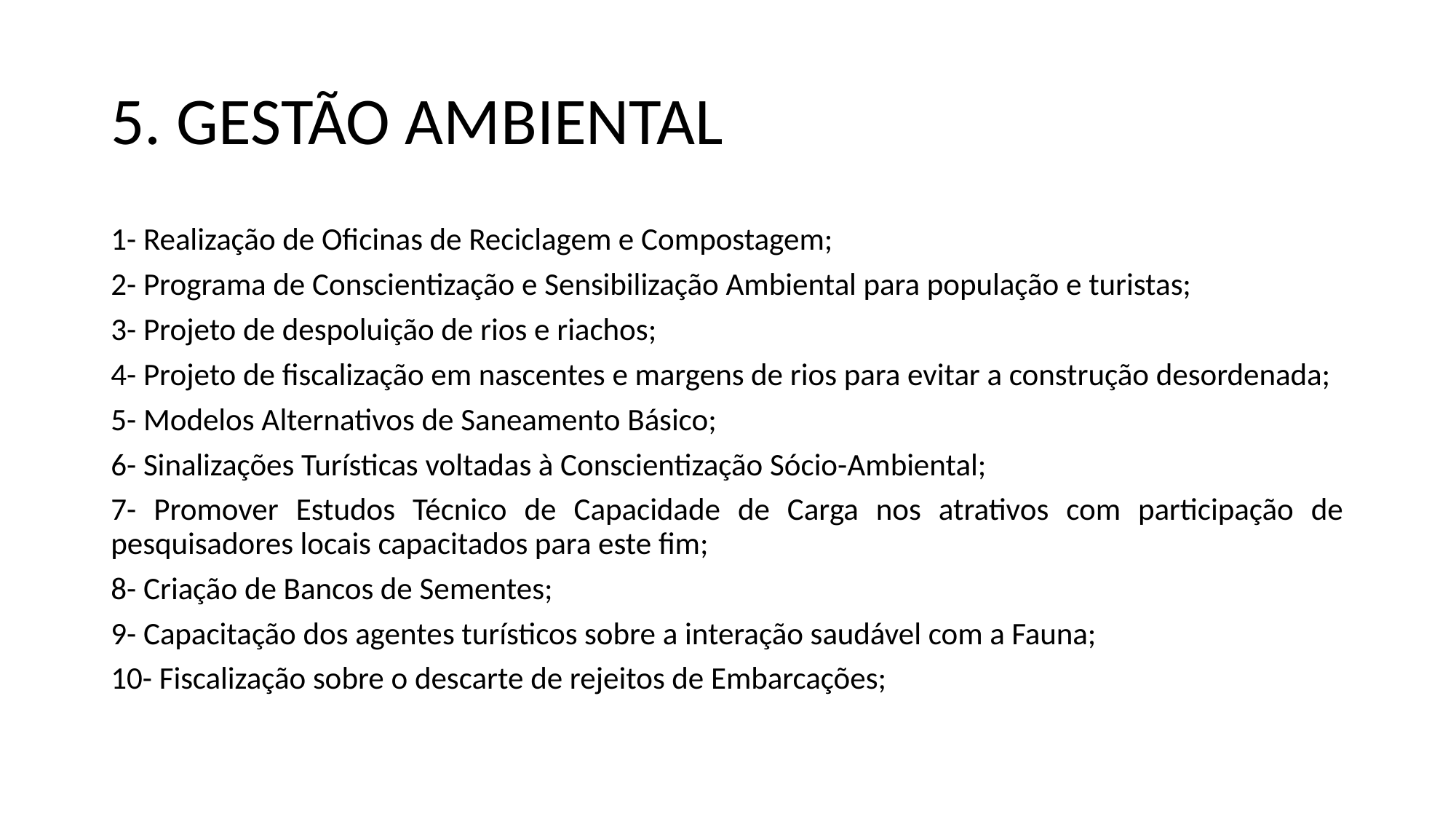

# 5. GESTÃO AMBIENTAL
1- Realização de Oficinas de Reciclagem e Compostagem;
2- Programa de Conscientização e Sensibilização Ambiental para população e turistas;
3- Projeto de despoluição de rios e riachos;
4- Projeto de fiscalização em nascentes e margens de rios para evitar a construção desordenada;
5- Modelos Alternativos de Saneamento Básico;
6- Sinalizações Turísticas voltadas à Conscientização Sócio-Ambiental;
7- Promover Estudos Técnico de Capacidade de Carga nos atrativos com participação de pesquisadores locais capacitados para este fim;
8- Criação de Bancos de Sementes;
9- Capacitação dos agentes turísticos sobre a interação saudável com a Fauna;
10- Fiscalização sobre o descarte de rejeitos de Embarcações;